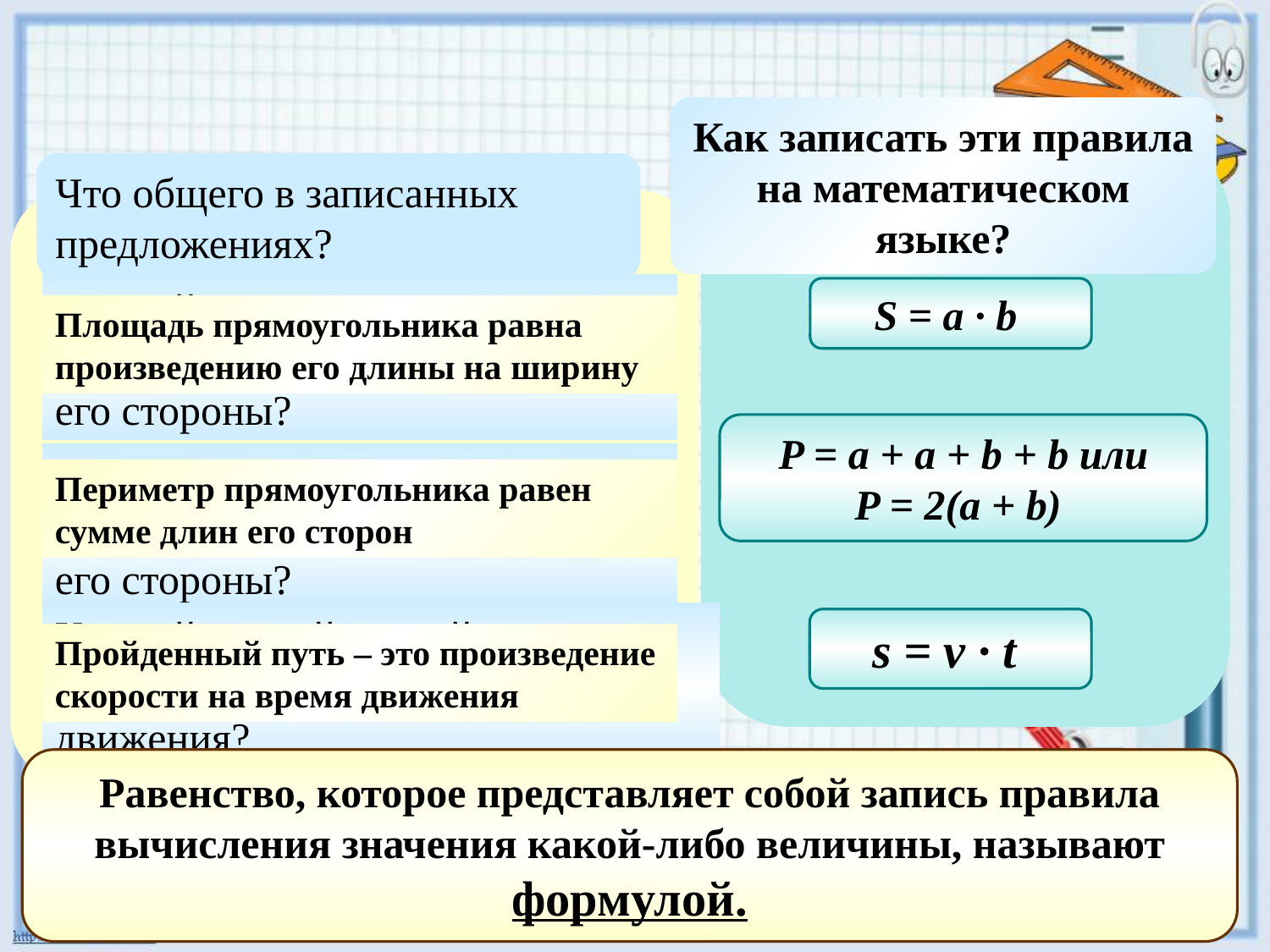

Как записать эти правила на математическом языке?

ФОРМУЛЫ
Что общего в записанных предложениях?

ПРАВИЛА
Как найти площадь прямоугольника, если известны его стороны?
S = a ∙ b
Площадь прямоугольника равна произведению его длины на ширину
P = a + a + b + b или
P = 2(a + b)
Как найти периметр прямоугольника, если известны его стороны?
Периметр прямоугольника равен сумме длин его сторон
Как найти пройденный путь, если известны время и скорость движения?
s = v ∙ t
Пройденный путь – это произведение скорости на время движения
Равенство, которое представляет собой запись правила вычисления значения какой-либо величины, называют формулой.